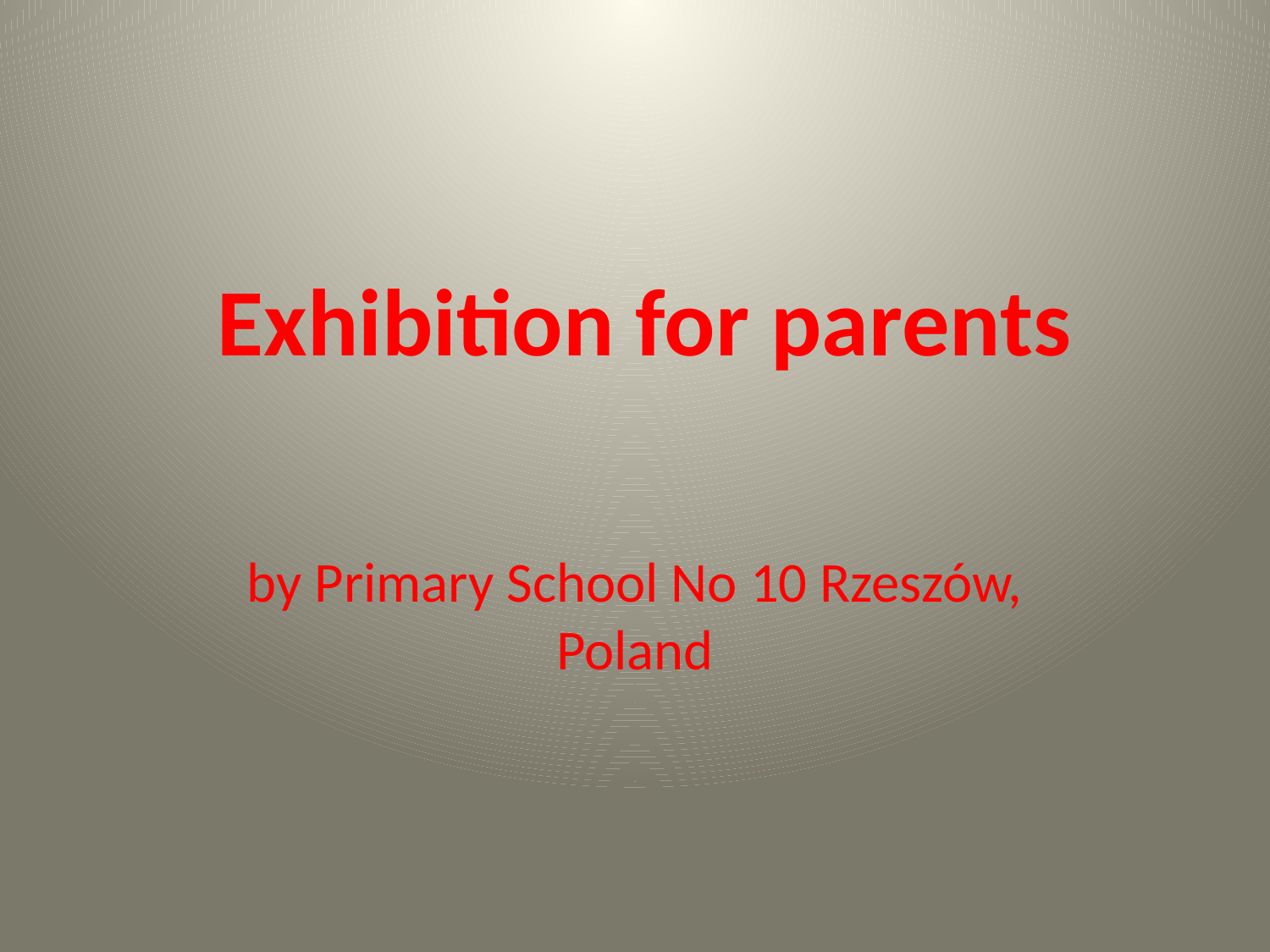

# Exhibition for parents
by Primary School No 10 Rzeszów, Poland